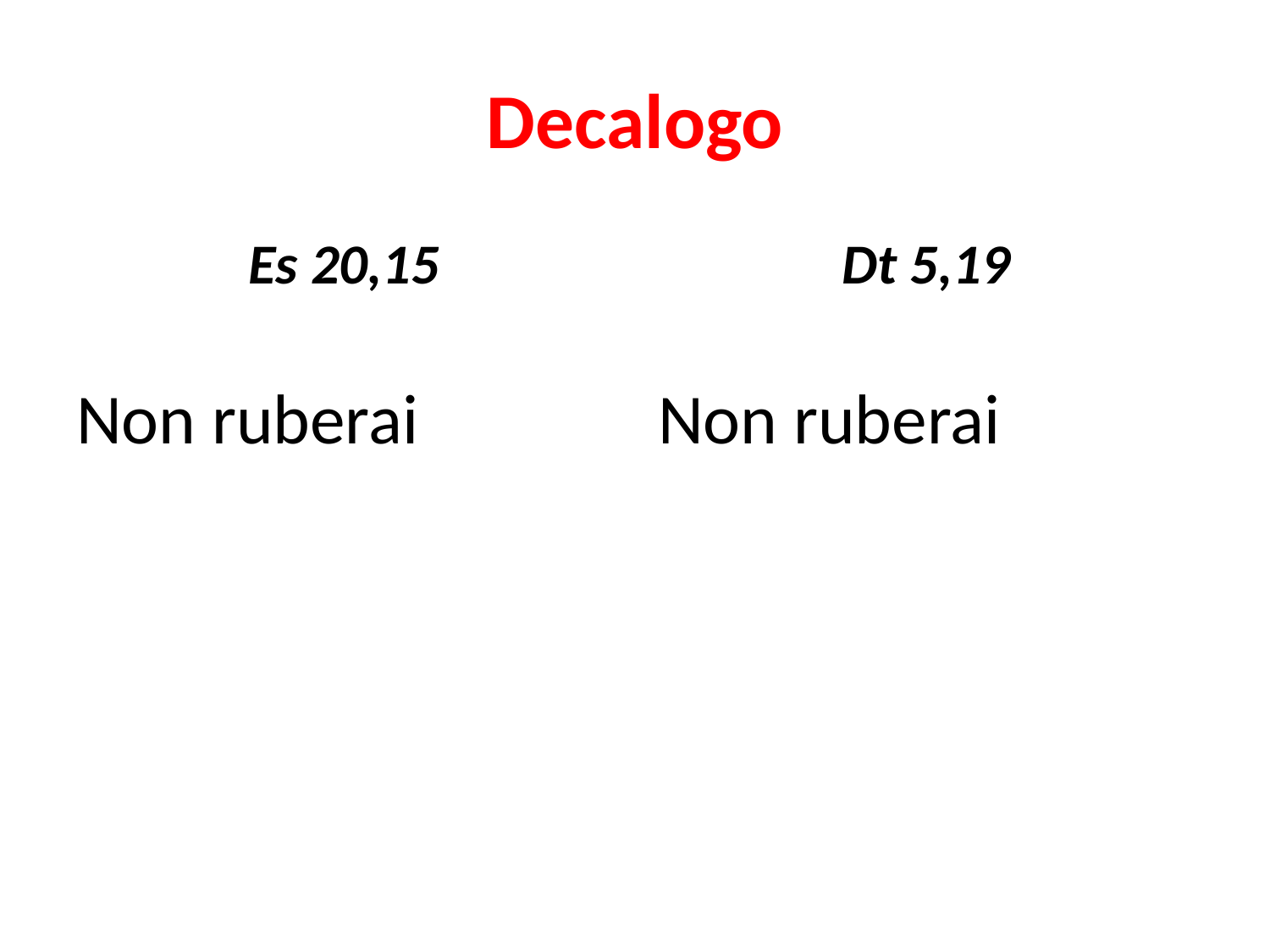

# Decalogo
Es 20,15
Dt 5,19

Non ruberai

Non ruberai